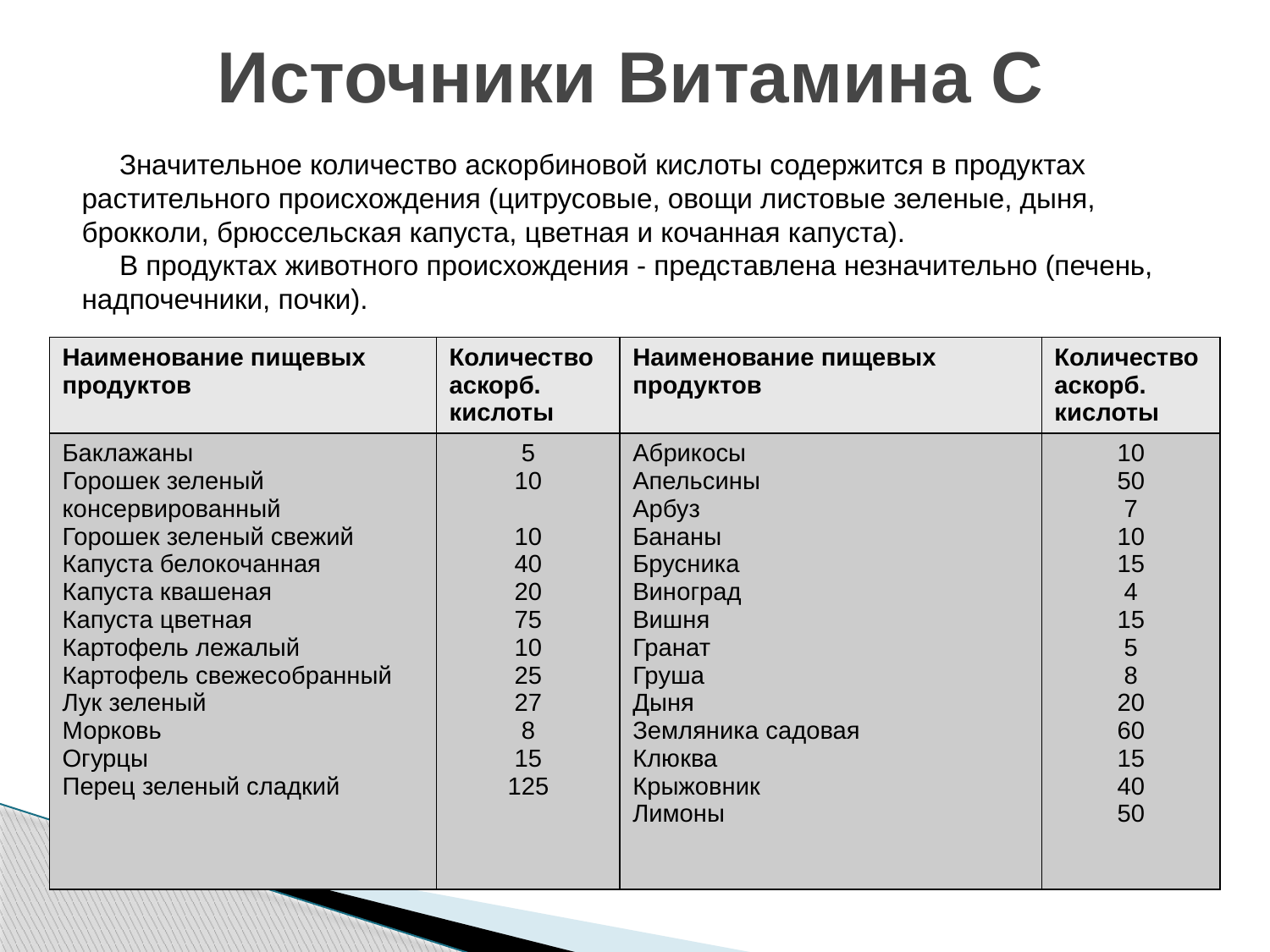

# Источники Витамина С
Значительное количество аскорбиновой кислоты содержится в продуктах растительного происхождения (цитрусовые, овощи листовые зеленые, дыня, брокколи, брюссельская капуста, цветная и кочанная капуста).
В продуктах животного происхождения - представлена незначительно (печень, надпочечники, почки).
| Наименование пищевых продуктов | Количество аскорб. кислоты | Наименование пищевых продуктов | Количество аскорб. кислоты |
| --- | --- | --- | --- |
| Баклажаны Горошек зеленый консервированный Горошек зеленый свежий Капуста белокочанная Капуста квашеная Капуста цветная Картофель лежалый Картофель свежесобранный Лук зеленый Морковь Огурцы Перец зеленый сладкий | 5 10   10 40 20 75 10 25 27 8 15 125 | Абрикосы Апельсины Арбуз Бананы Брусника Виноград Вишня Гранат Груша Дыня Земляника садовая Клюква Крыжовник Лимоны | 10 50 7 10 15 4 15 5 8 20 60 15 40 50 |